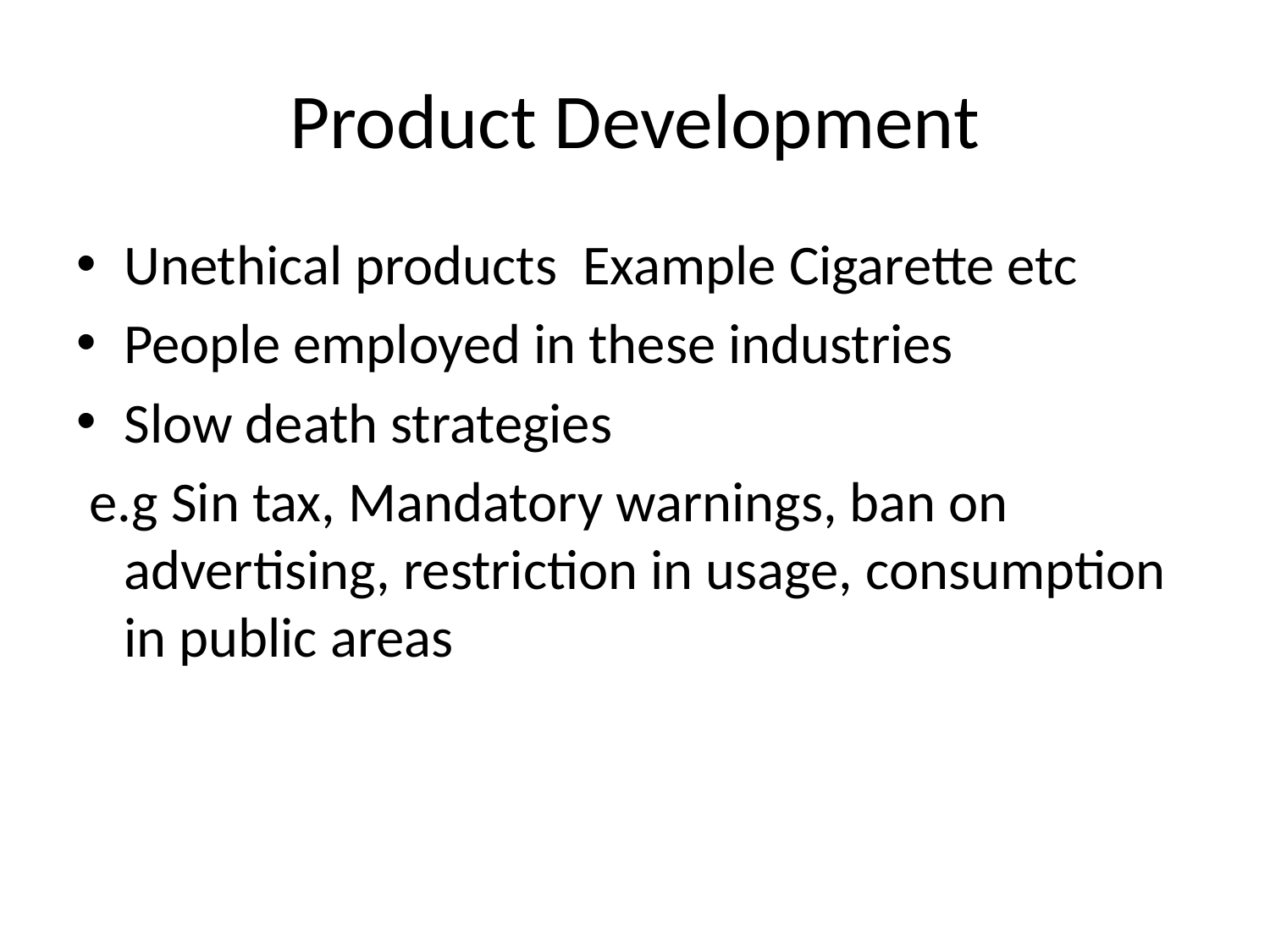

# Product Development
Unethical products  Example Cigarette etc
People employed in these industries
Slow death strategies
 e.g Sin tax, Mandatory warnings, ban on advertising, restriction in usage, consumption in public areas